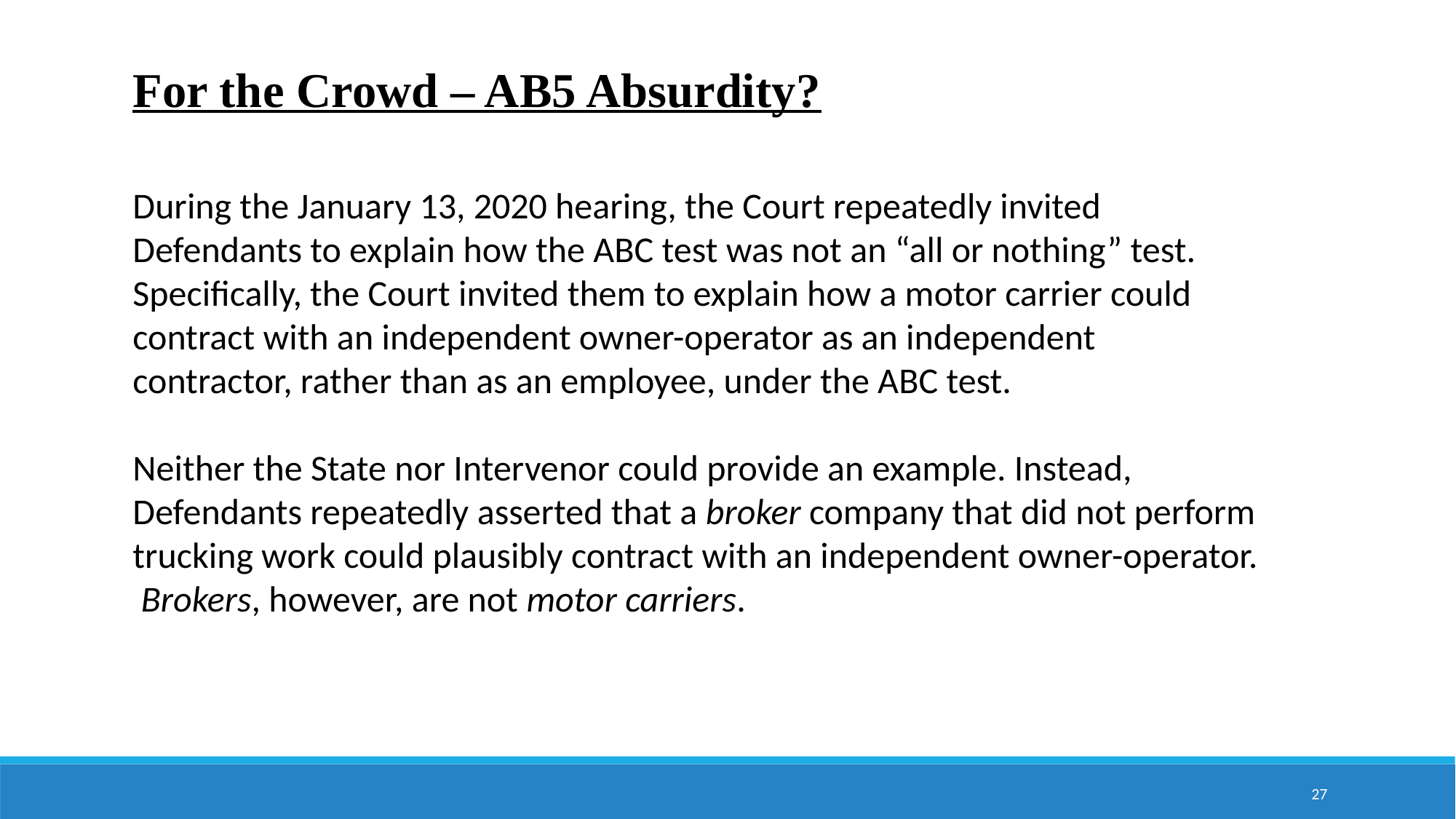

For the Crowd – AB5 Absurdity?

During the January 13, 2020 hearing, the Court repeatedly invited Defendants to explain how the ABC test was not an “all or nothing” test. Specifically, the Court invited them to explain how a motor carrier could contract with an independent owner-operator as an independent contractor, rather than as an employee, under the ABC test.

Neither the State nor Intervenor could provide an example. Instead, Defendants repeatedly asserted that a broker company that did not perform trucking work could plausibly contract with an independent owner-operator.  Brokers, however, are not motor carriers.
27